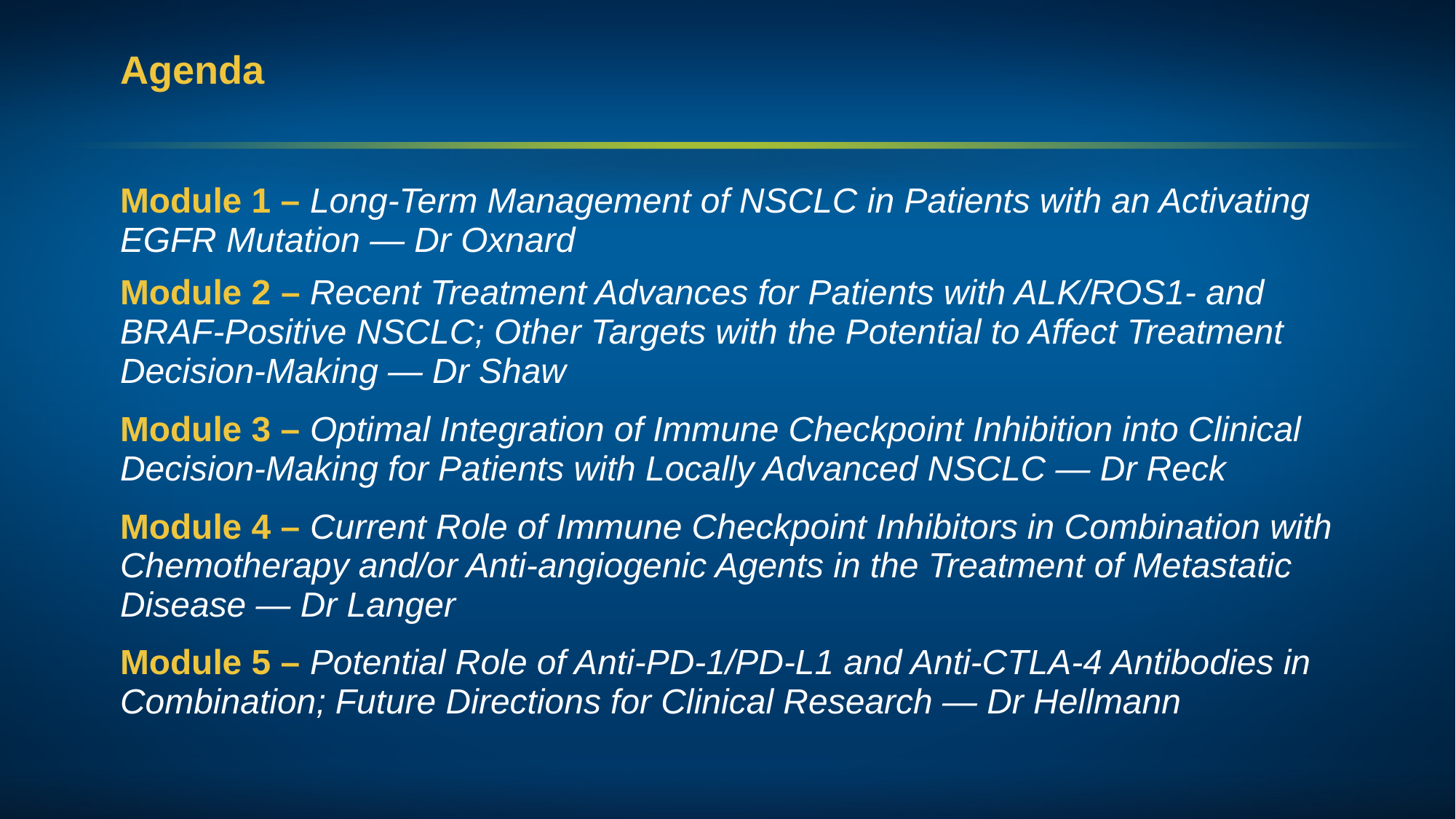

# Agenda
| Module 1 – Long-Term Management of NSCLC in Patients with an Activating EGFR Mutation — Dr Oxnard |
| --- |
| Module 2 – Recent Treatment Advances for Patients with ALK/ROS1- and BRAF-Positive NSCLC; Other Targets with the Potential to Affect Treatment Decision-Making — Dr Shaw |
| Module 3 – Optimal Integration of Immune Checkpoint Inhibition into Clinical Decision-Making for Patients with Locally Advanced NSCLC — Dr Reck |
| Module 4 – Current Role of Immune Checkpoint Inhibitors in Combination with Chemotherapy and/or Anti-angiogenic Agents in the Treatment of Metastatic Disease — Dr Langer |
| Module 5 – Potential Role of Anti-PD-1/PD-L1 and Anti-CTLA-4 Antibodies in Combination; Future Directions for Clinical Research — Dr Hellmann |